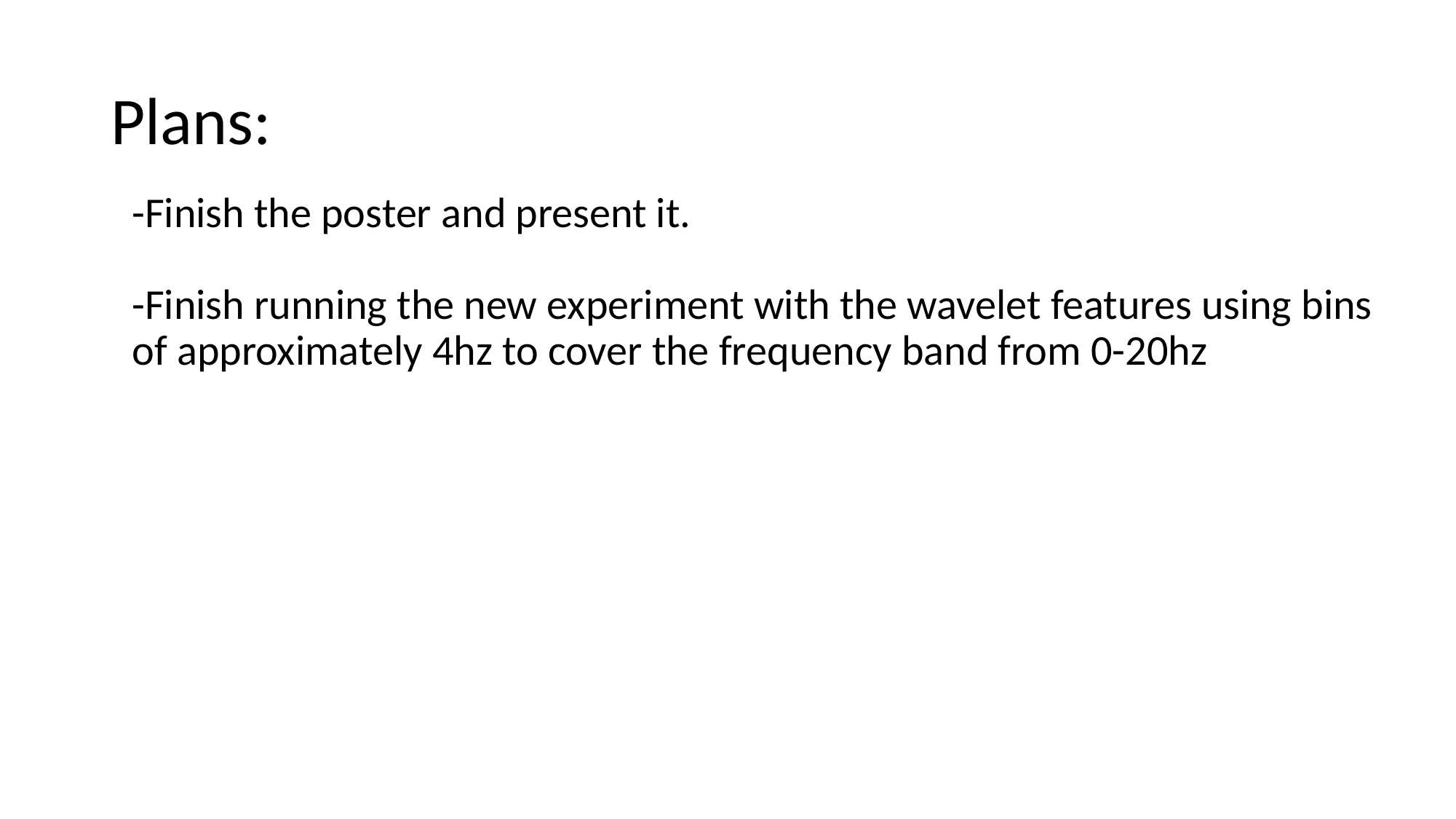

Plans:
-Finish the poster and present it.

-Finish running the new experiment with the wavelet features using bins of approximately 4hz to cover the frequency band from 0-20hz